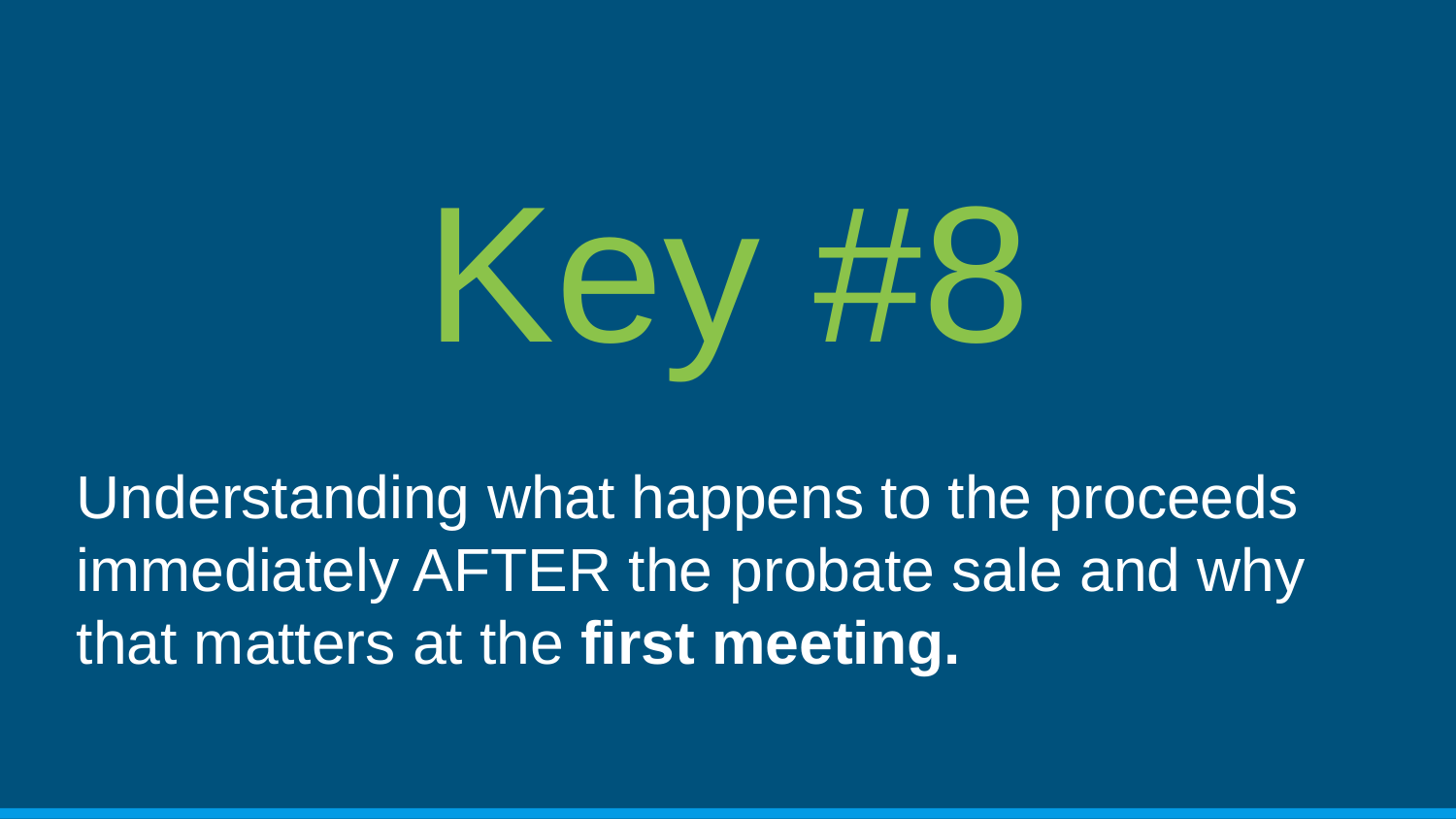

# Key #8
Understanding what happens to the proceeds immediately AFTER the probate sale and why that matters at the first meeting.